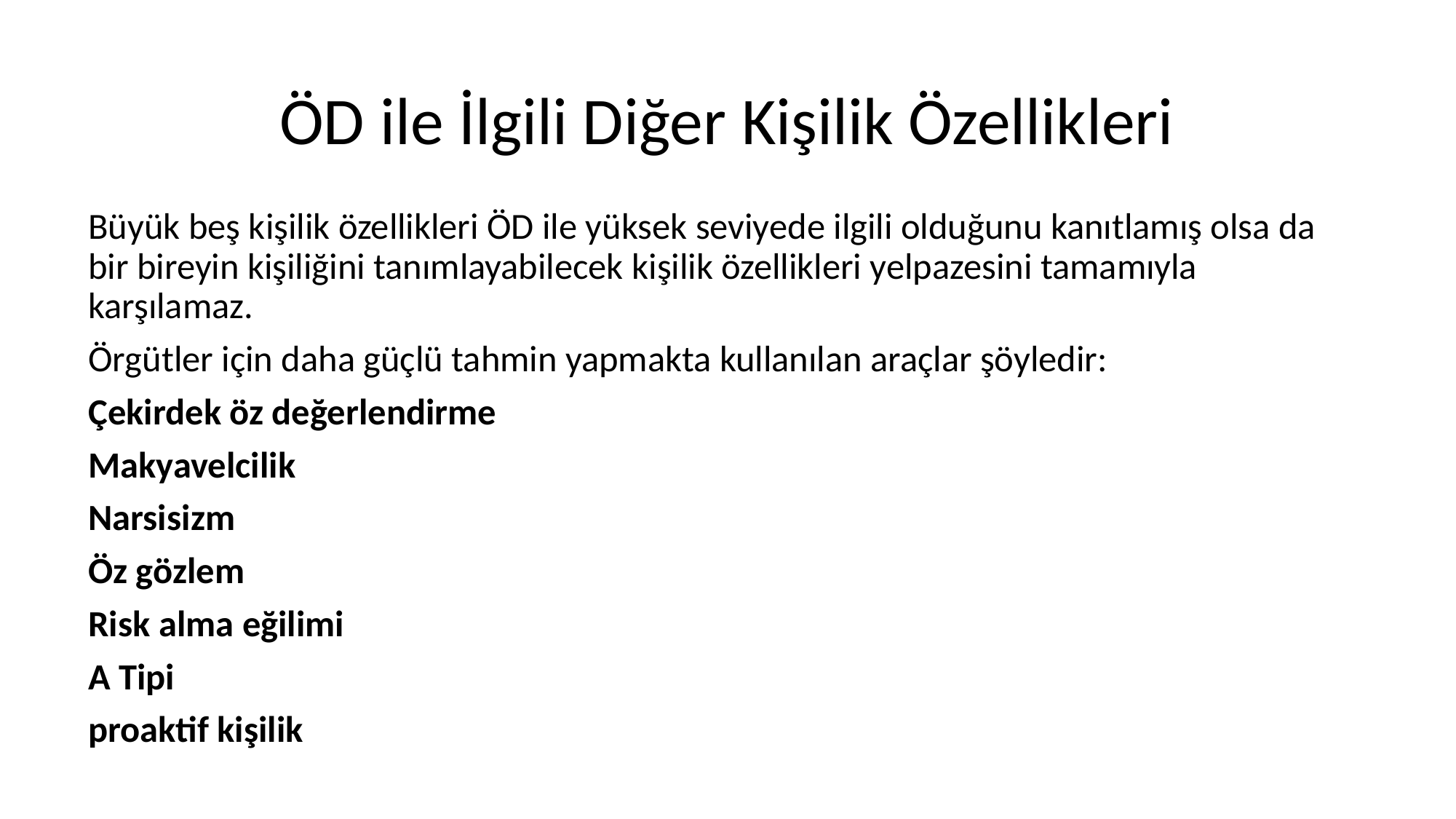

# ÖD ile İlgili Diğer Kişilik Özellikleri
Büyük beş kişilik özellikleri ÖD ile yüksek seviyede ilgili olduğunu kanıtlamış olsa da bir bireyin kişiliğini tanımlayabilecek kişilik özellikleri yelpazesini tamamıyla karşılamaz.
Örgütler için daha güçlü tahmin yapmakta kullanılan araçlar şöyledir:
Çekirdek öz değerlendirme
Makyavelcilik
Narsisizm
Öz gözlem
Risk alma eğilimi
A Tipi
proaktif kişilik